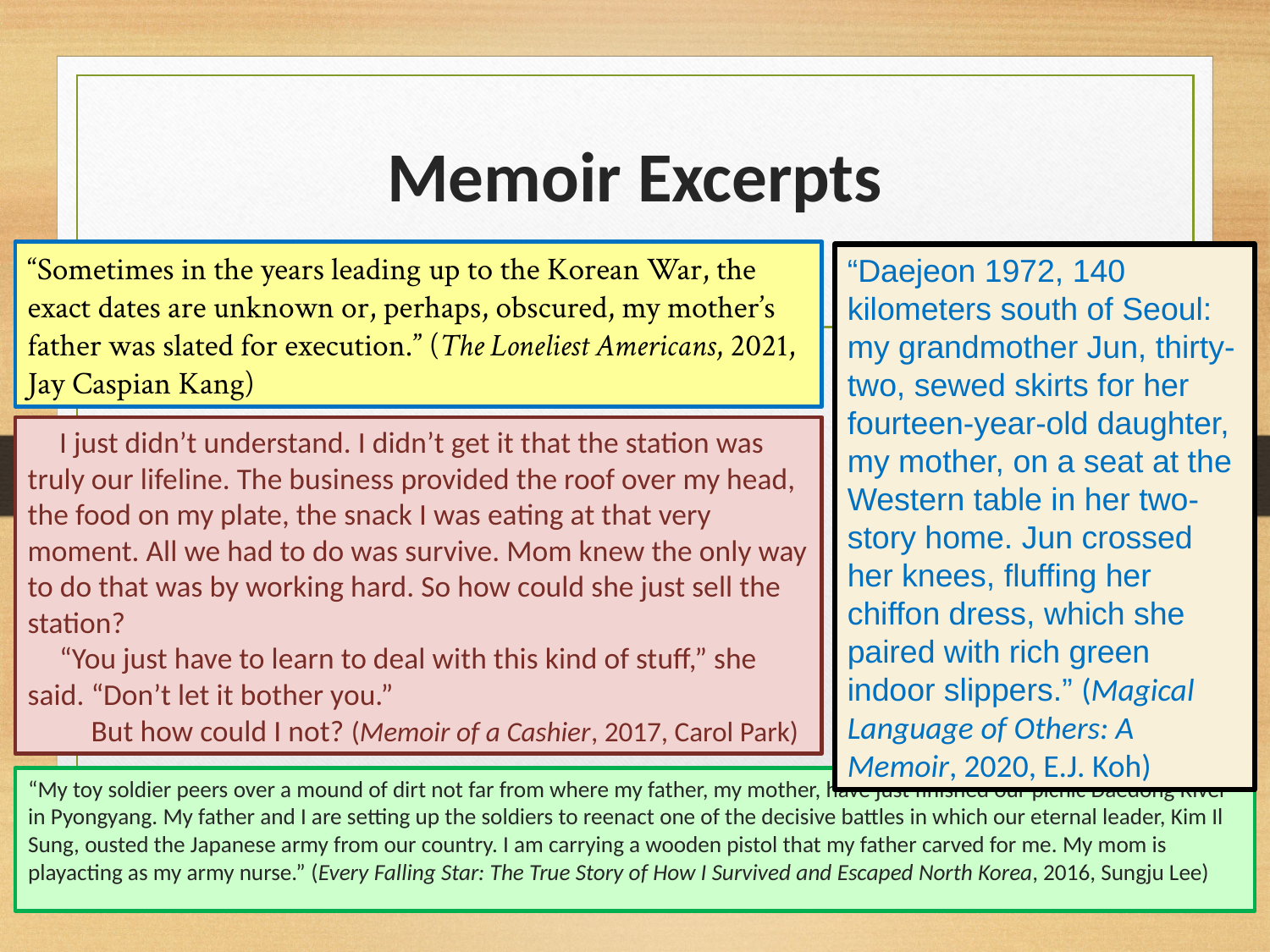

# Memoir Excerpts
“Sometimes in the years leading up to the Korean War, the exact dates are unknown or, perhaps, obscured, my mother’s father was slated for execution.” (The Loneliest Americans, 2021, Jay Caspian Kang)
“Daejeon 1972, 140 kilometers south of Seoul: my grandmother Jun, thirty-two, sewed skirts for her fourteen-year-old daughter, my mother, on a seat at the Western table in her two-story home. Jun crossed her knees, fluffing her chiffon dress, which she paired with rich green indoor slippers.” (Magical Language of Others: A Memoir, 2020, E.J. Koh)
I just didn’t understand. I didn’t get it that the station was truly our lifeline. The business provided the roof over my head, the food on my plate, the snack I was eating at that very moment. All we had to do was survive. Mom knew the only way to do that was by working hard. So how could she just sell the station?
“You just have to learn to deal with this kind of stuff,” she said. “Don’t let it bother you.”
But how could I not? (Memoir of a Cashier, 2017, Carol Park)
“My toy soldier peers over a mound of dirt not far from where my father, my mother, have just finished our picnic Daedong River in Pyongyang. My father and I are setting up the soldiers to reenact one of the decisive battles in which our eternal leader, Kim Il Sung, ousted the Japanese army from our country. I am carrying a wooden pistol that my father carved for me. My mom is playacting as my army nurse.” (Every Falling Star: The True Story of How I Survived and Escaped North Korea, 2016, Sungju Lee)
38